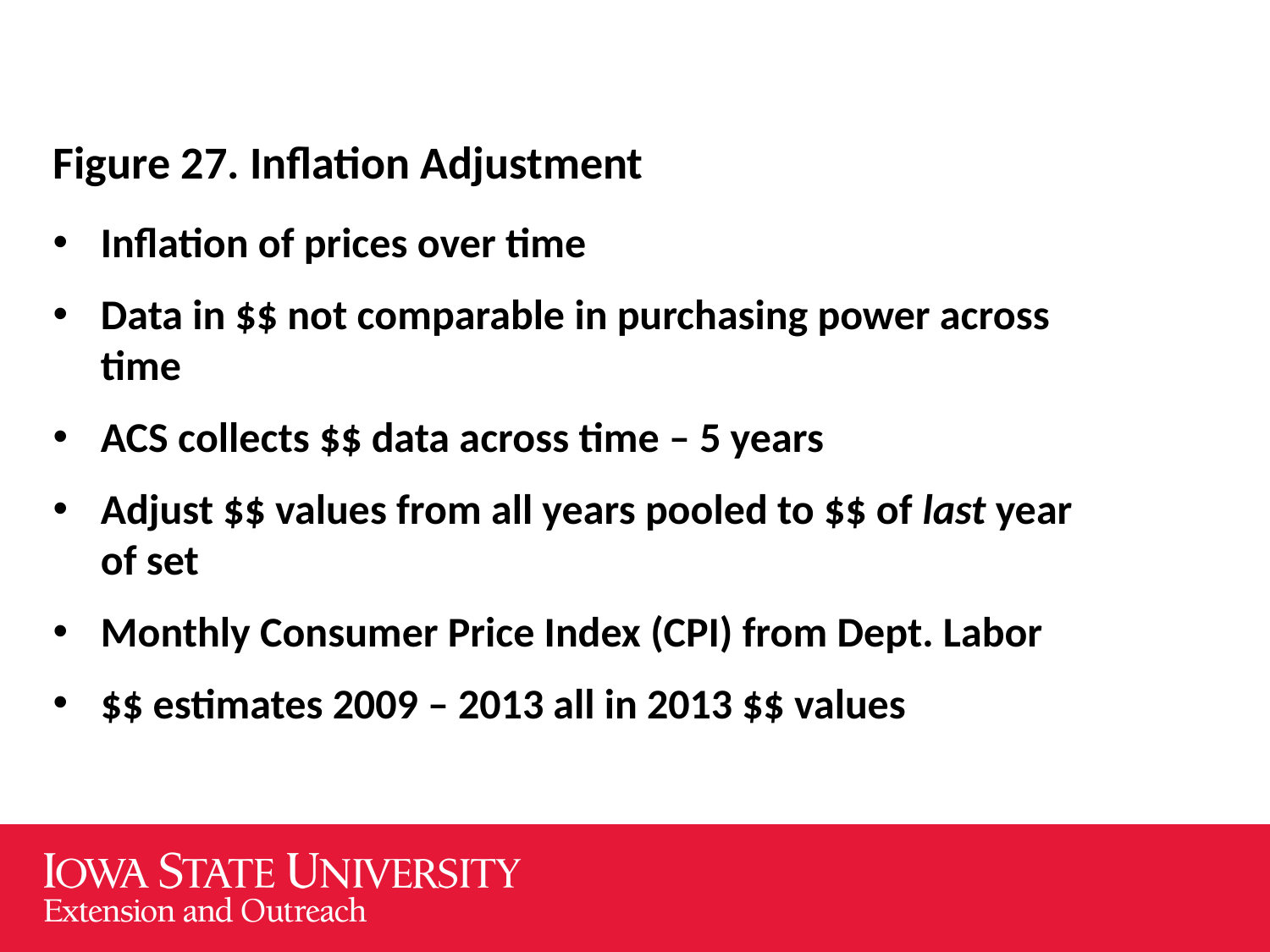

Figure 27. Inflation Adjustment

Inflation of prices over time
Data in $$ not comparable in purchasing power across time
ACS collects $$ data across time – 5 years
Adjust $$ values from all years pooled to $$ of last year of set
Monthly Consumer Price Index (CPI) from Dept. Labor
$$ estimates 2009 – 2013 all in 2013 $$ values